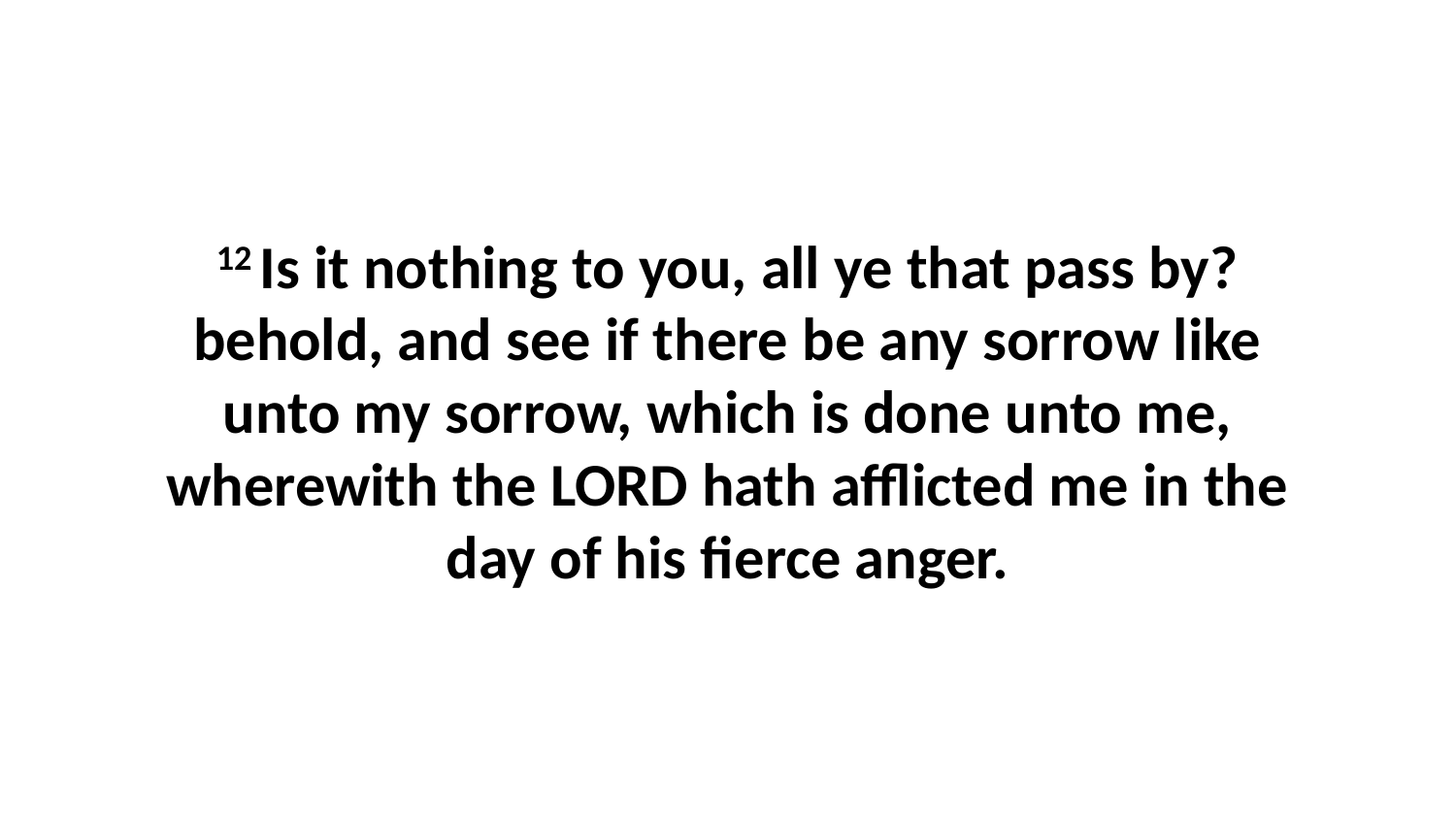

12 Is it nothing to you, all ye that pass by? behold, and see if there be any sorrow like unto my sorrow, which is done unto me, wherewith the LORD hath afflicted me in the day of his fierce anger.